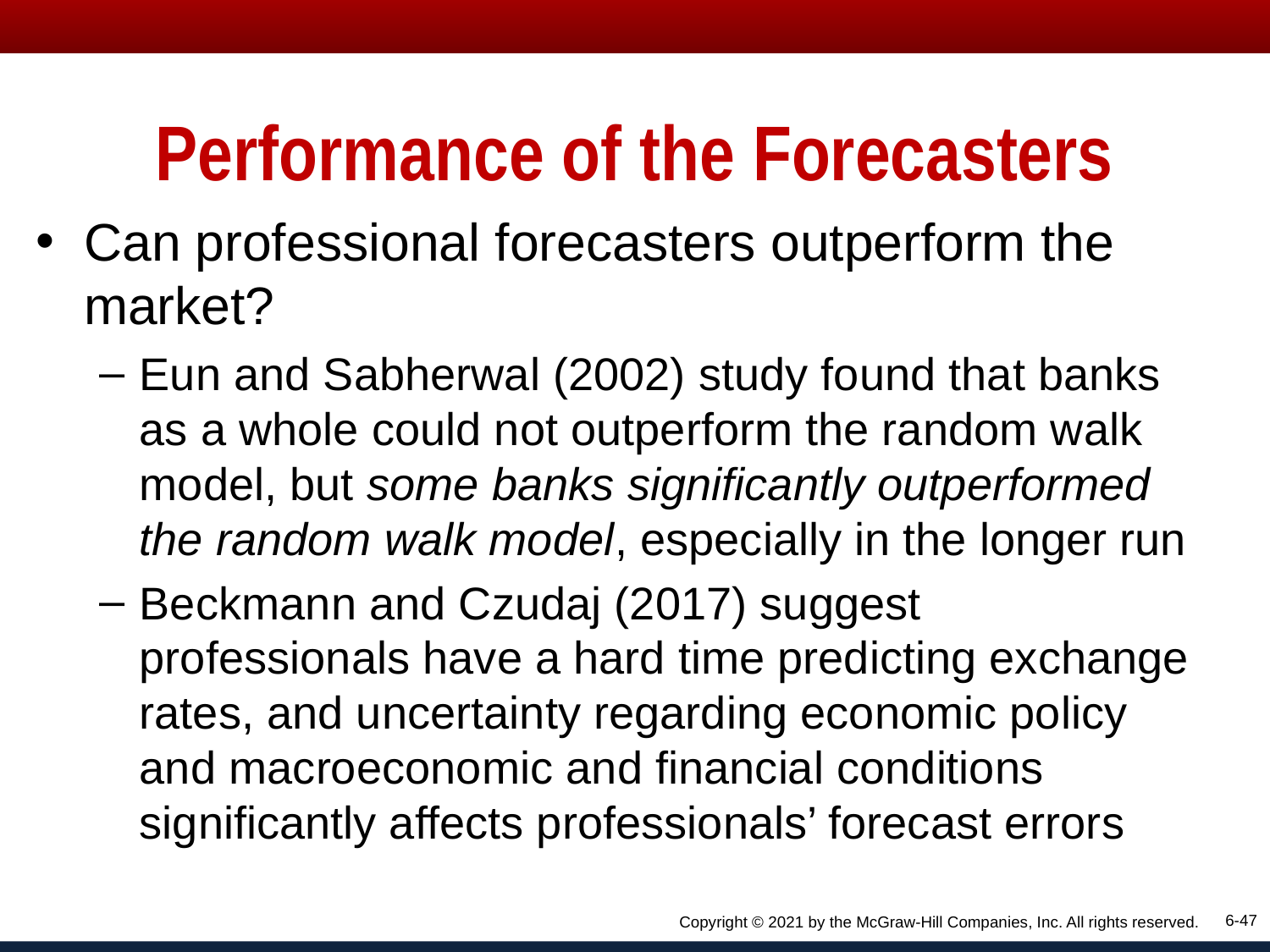

# Performance of the Forecasters
Can professional forecasters outperform the market?
Eun and Sabherwal (2002) study found that banks as a whole could not outperform the random walk model, but some banks significantly outperformed the random walk model, especially in the longer run
Beckmann and Czudaj (2017) suggest professionals have a hard time predicting exchange rates, and uncertainty regarding economic policy and macroeconomic and financial conditions significantly affects professionals’ forecast errors
6-47
Copyright © 2021 by the McGraw-Hill Companies, Inc. All rights reserved.